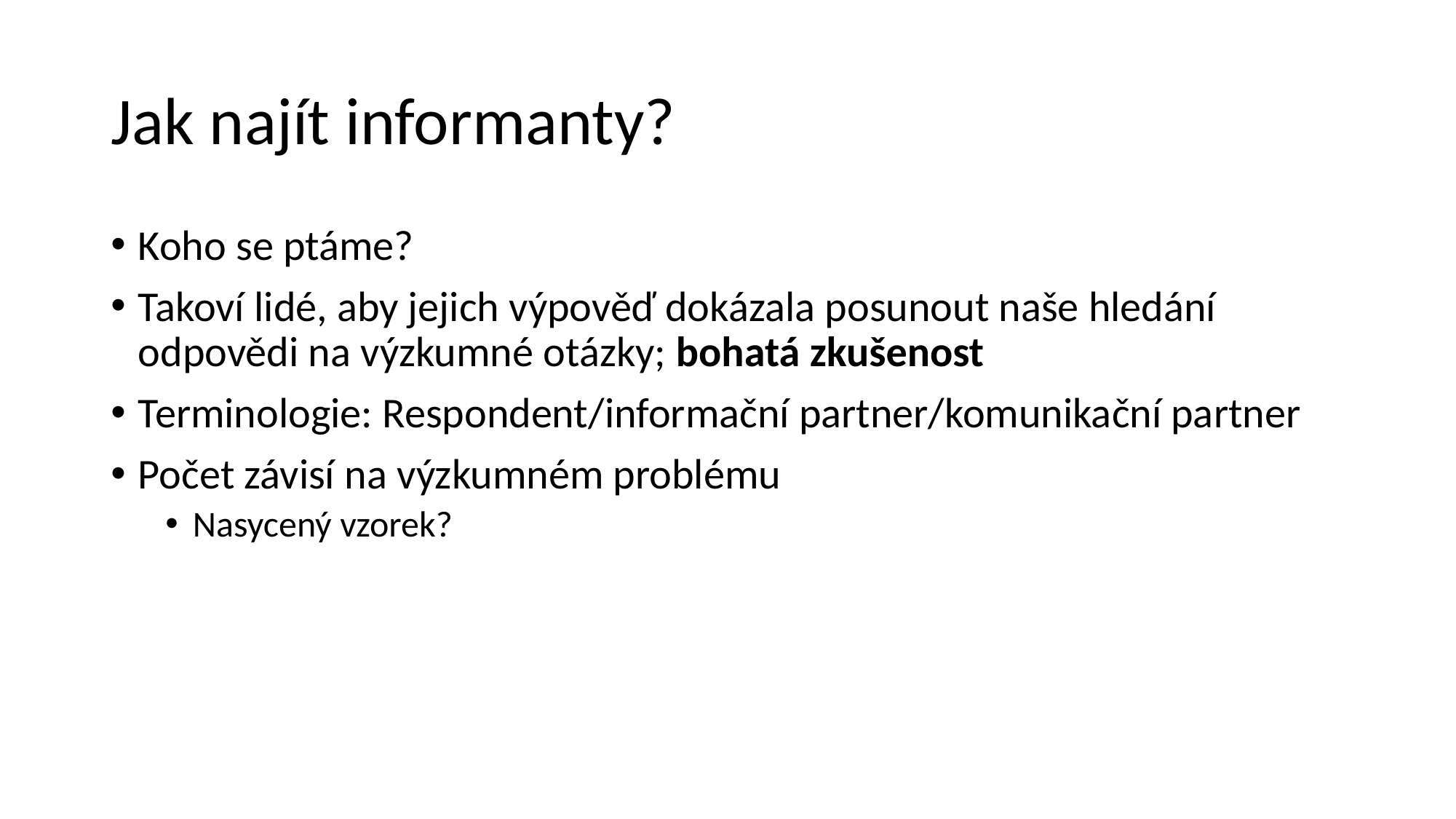

# Jak najít informanty?
Koho se ptáme?
Takoví lidé, aby jejich výpověď dokázala posunout naše hledání odpovědi na výzkumné otázky; bohatá zkušenost
Terminologie: Respondent/informační partner/komunikační partner
Počet závisí na výzkumném problému
Nasycený vzorek?